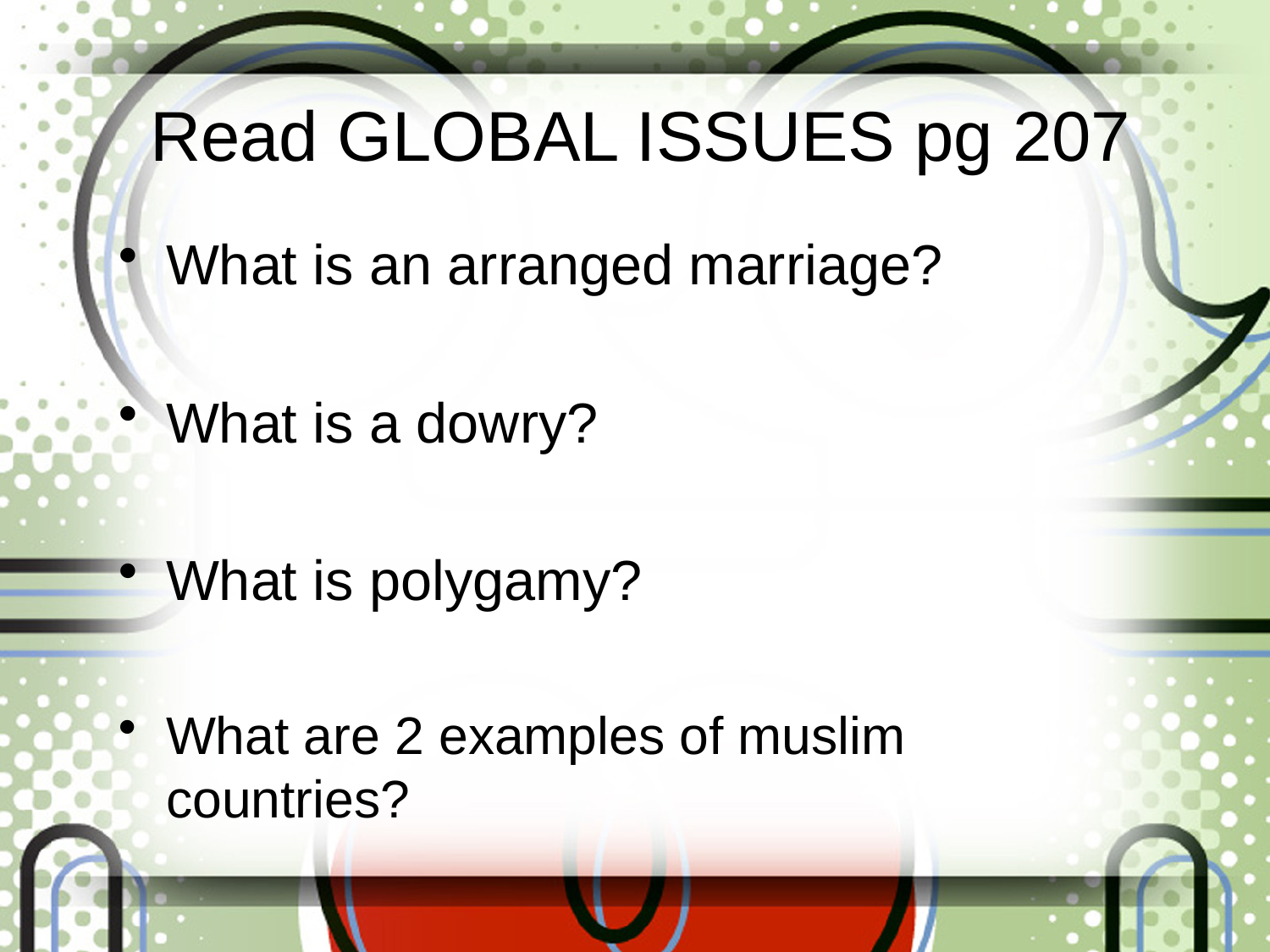

# Read GLOBAL ISSUES pg 207
What is an arranged marriage?

What is a dowry?

What is polygamy?

What are 2 examples of muslim countries?